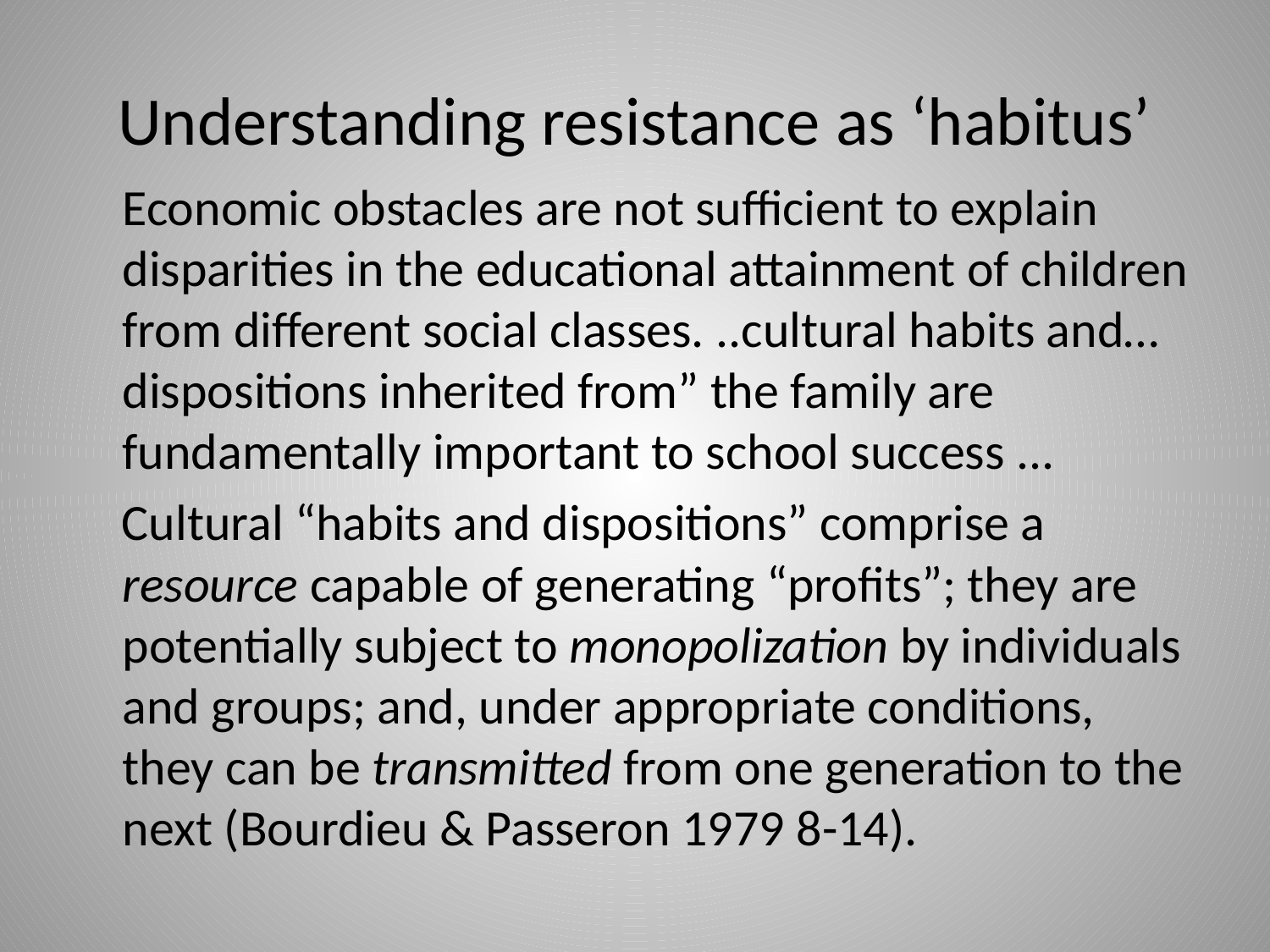

# Understanding resistance as ‘habitus’
	Economic obstacles are not sufficient to explain disparities in the educational attainment of children from different social classes. ..cultural habits and…dispositions inherited from” the family are fundamentally important to school success ...
    Cultural “habits and dispositions” comprise a resource capable of generating “profits”; they are potentially subject to monopolization by individuals and groups; and, under appropriate conditions, they can be transmitted from one generation to the next (Bourdieu & Passeron 1979 8-14).